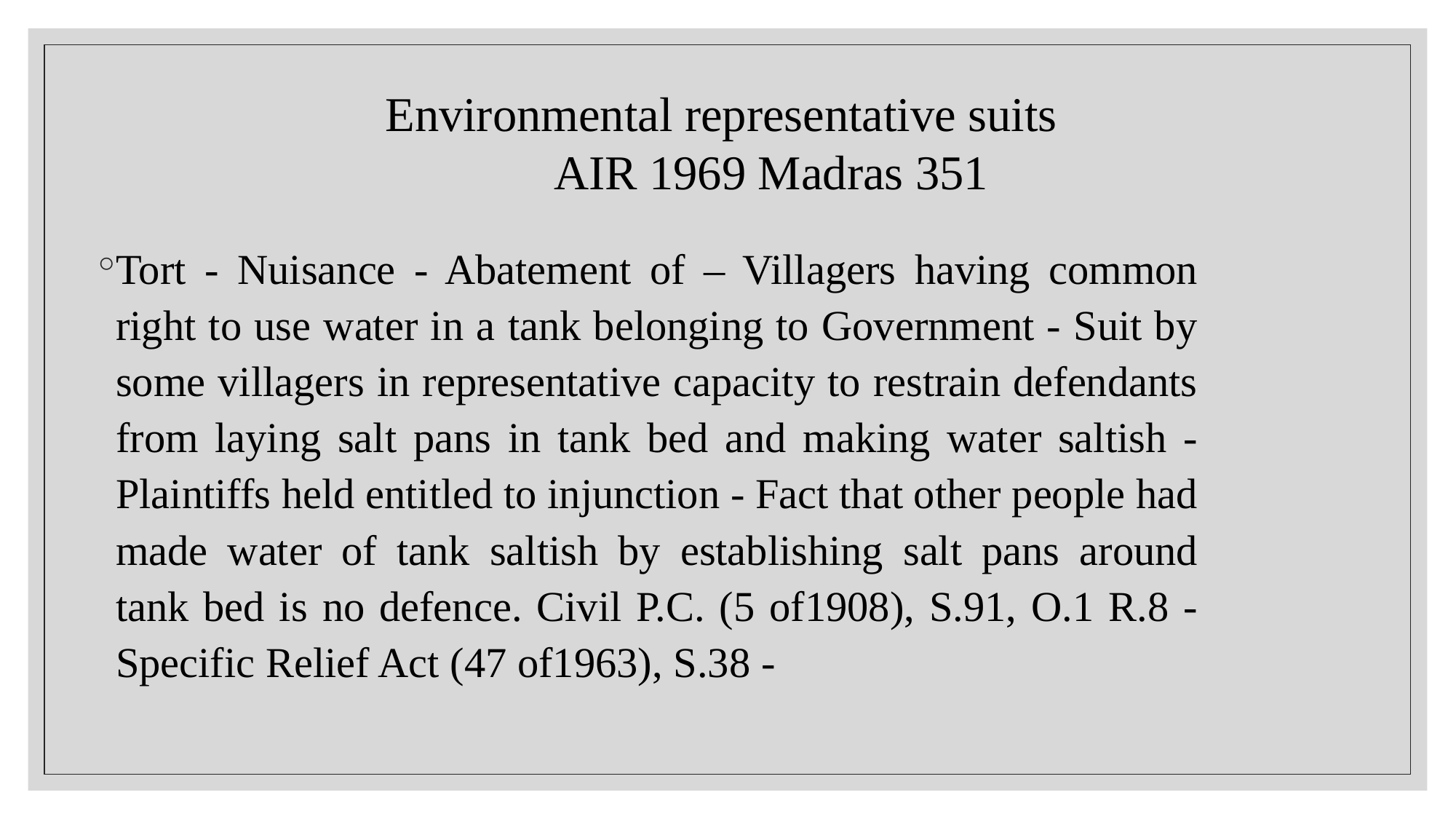

# Environmental representative suits AIR 1969 Madras 351
Tort - Nuisance - Abatement of – Villagers having common right to use water in a tank belonging to Government - Suit by some villagers in representative capacity to restrain defendants from laying salt pans in tank bed and making water saltish - Plaintiffs held entitled to injunction - Fact that other people had made water of tank saltish by establishing salt pans around tank bed is no defence. Civil P.C. (5 of1908), S.91, O.1 R.8 - Specific Relief Act (47 of1963), S.38 -